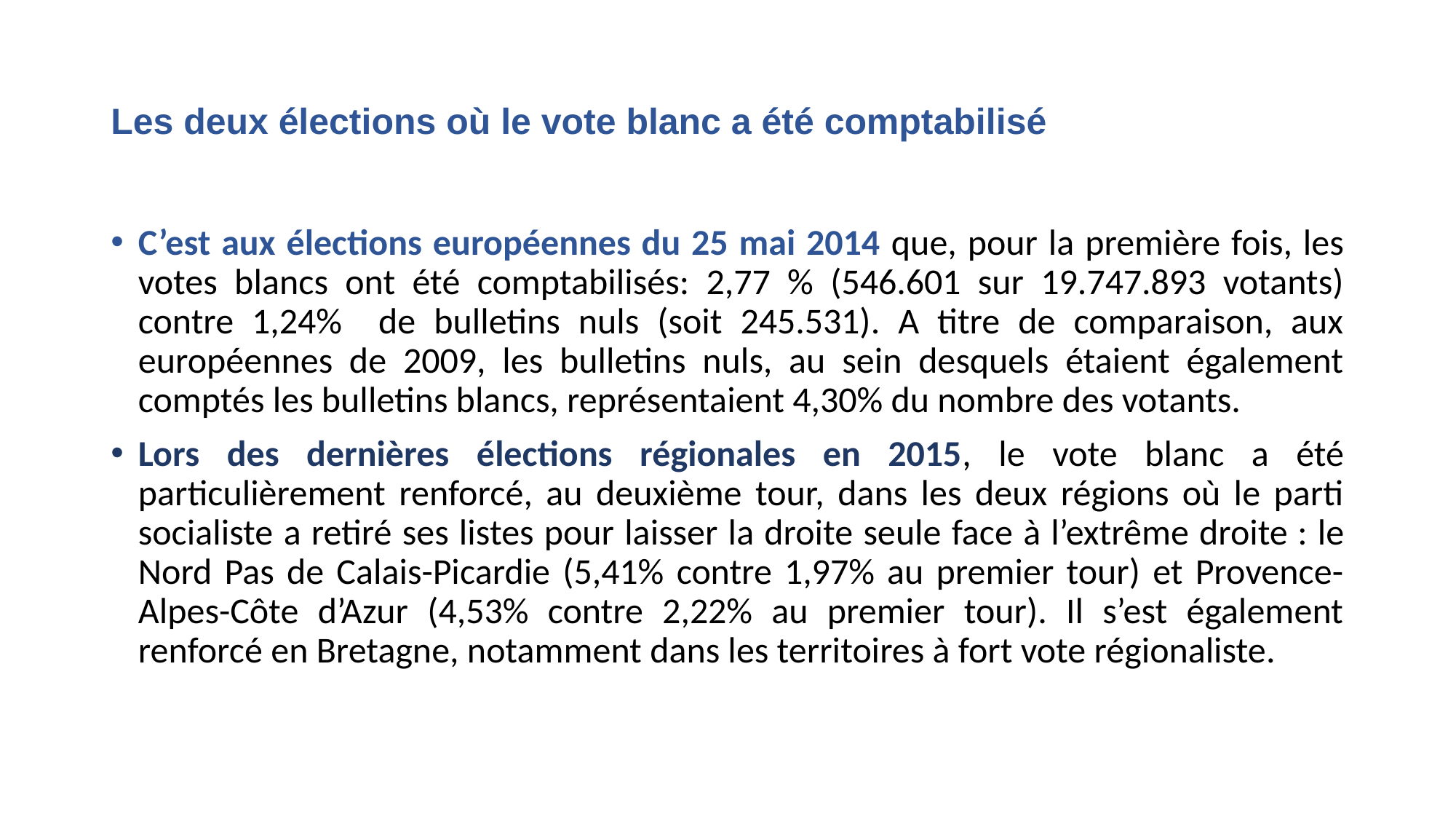

# Les deux élections où le vote blanc a été comptabilisé
C’est aux élections européennes du 25 mai 2014 que, pour la première fois, les votes blancs ont été comptabilisés: 2,77 % (546.601 sur 19.747.893 votants) contre 1,24%  de bulletins nuls (soit 245.531). A titre de comparaison, aux européennes de 2009, les bulletins nuls, au sein desquels étaient également comptés les bulletins blancs, représentaient 4,30% du nombre des votants.
Lors des dernières élections régionales en 2015, le vote blanc a été particulièrement renforcé, au deuxième tour, dans les deux régions où le parti socialiste a retiré ses listes pour laisser la droite seule face à l’extrême droite : le Nord Pas de Calais-Picardie (5,41% contre 1,97% au premier tour) et Provence-Alpes-Côte d’Azur (4,53% contre 2,22% au premier tour). Il s’est également renforcé en Bretagne, notamment dans les territoires à fort vote régionaliste.